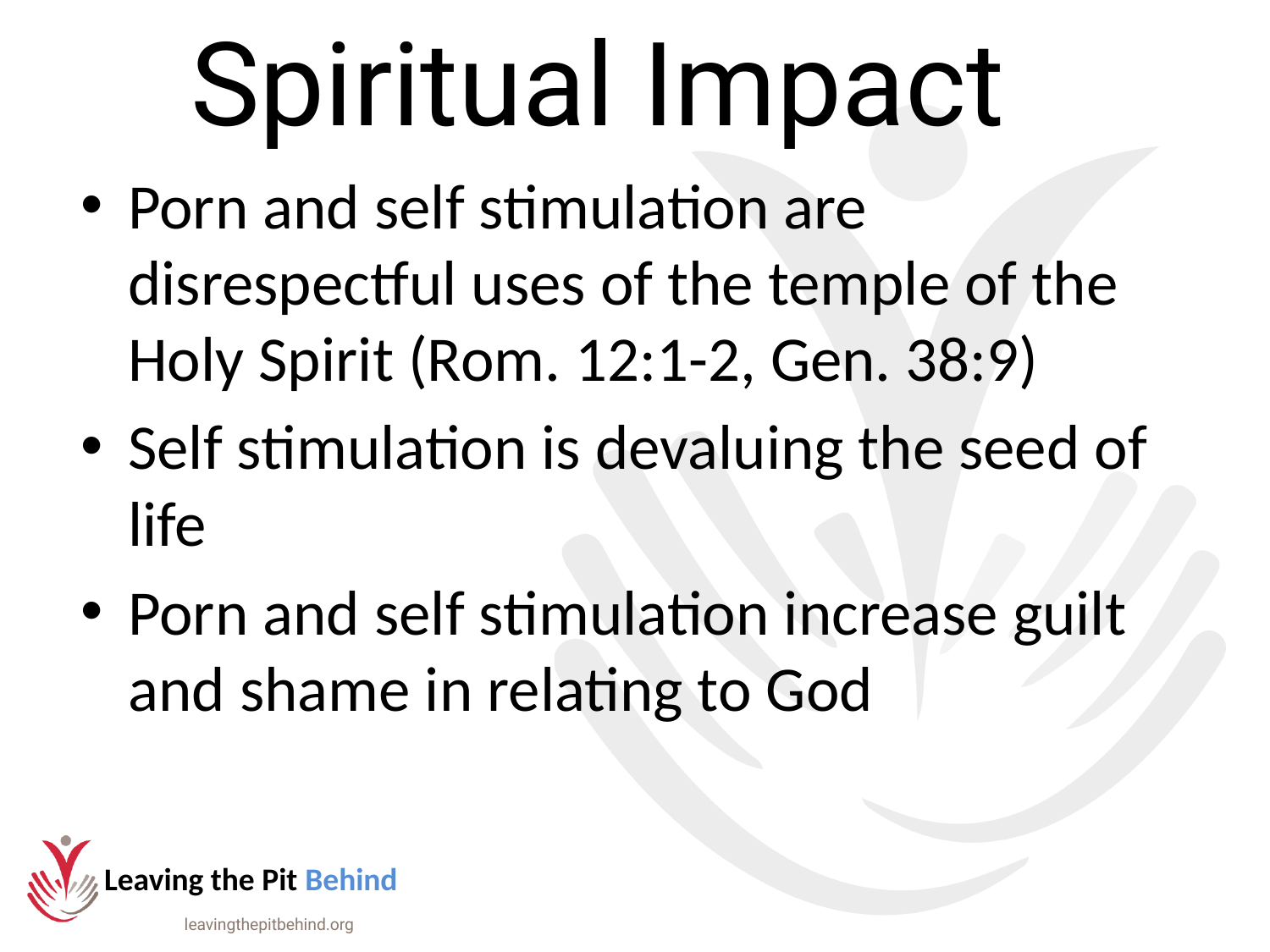

# Spiritual Impact
Porn and self stimulation are disrespectful uses of the temple of the Holy Spirit (Rom. 12:1-2, Gen. 38:9)
Self stimulation is devaluing the seed of life
Porn and self stimulation increase guilt and shame in relating to God